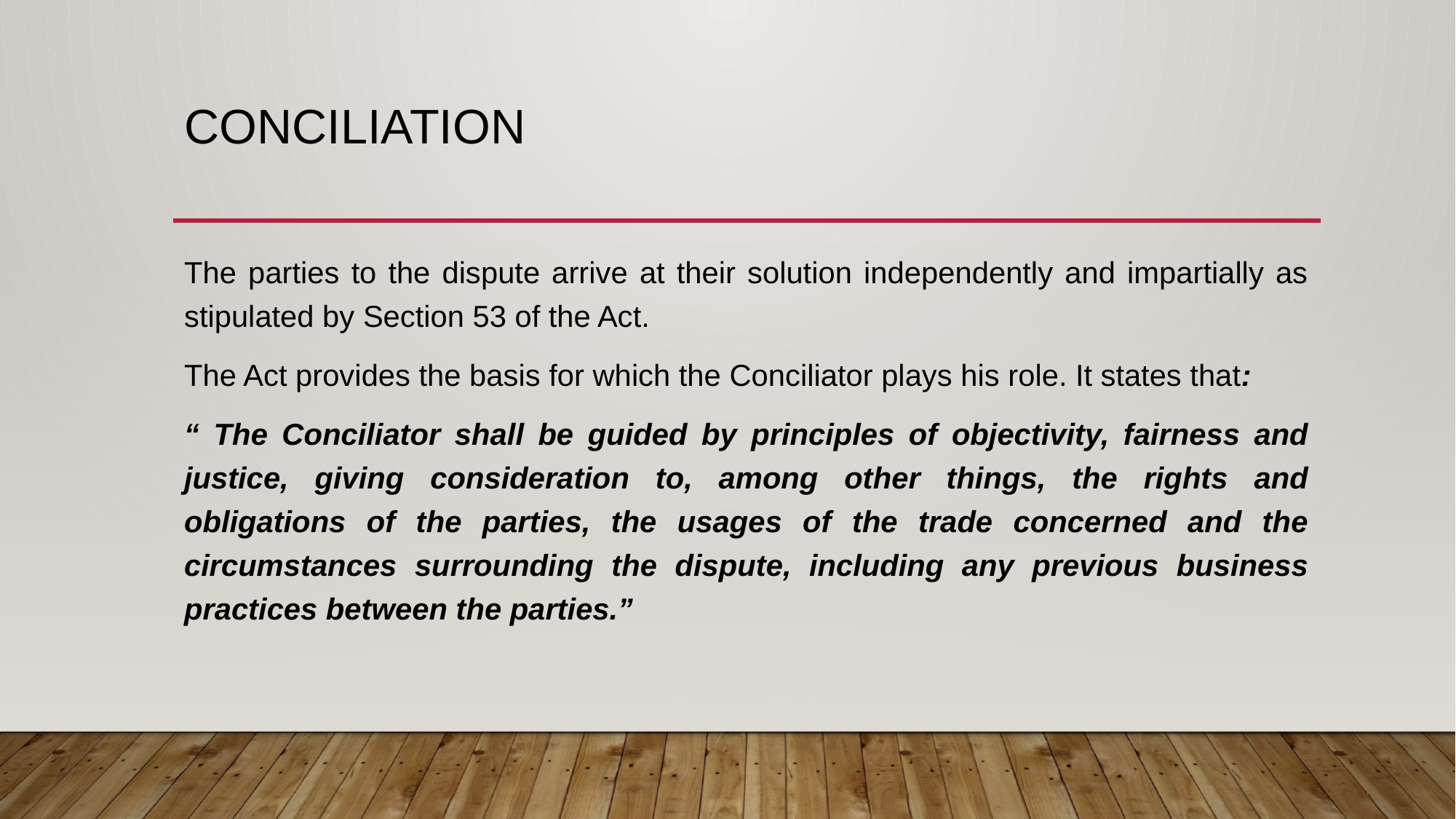

# CONCILIATION
The parties to the dispute arrive at their solution independently and impartially as stipulated by Section 53 of the Act.
The Act provides the basis for which the Conciliator plays his role. It states that:
“ The Conciliator shall be guided by principles of objectivity, fairness and justice, giving consideration to, among other things, the rights and obligations of the parties, the usages of the trade concerned and the circumstances surrounding the dispute, including any previous business practices between the parties.”